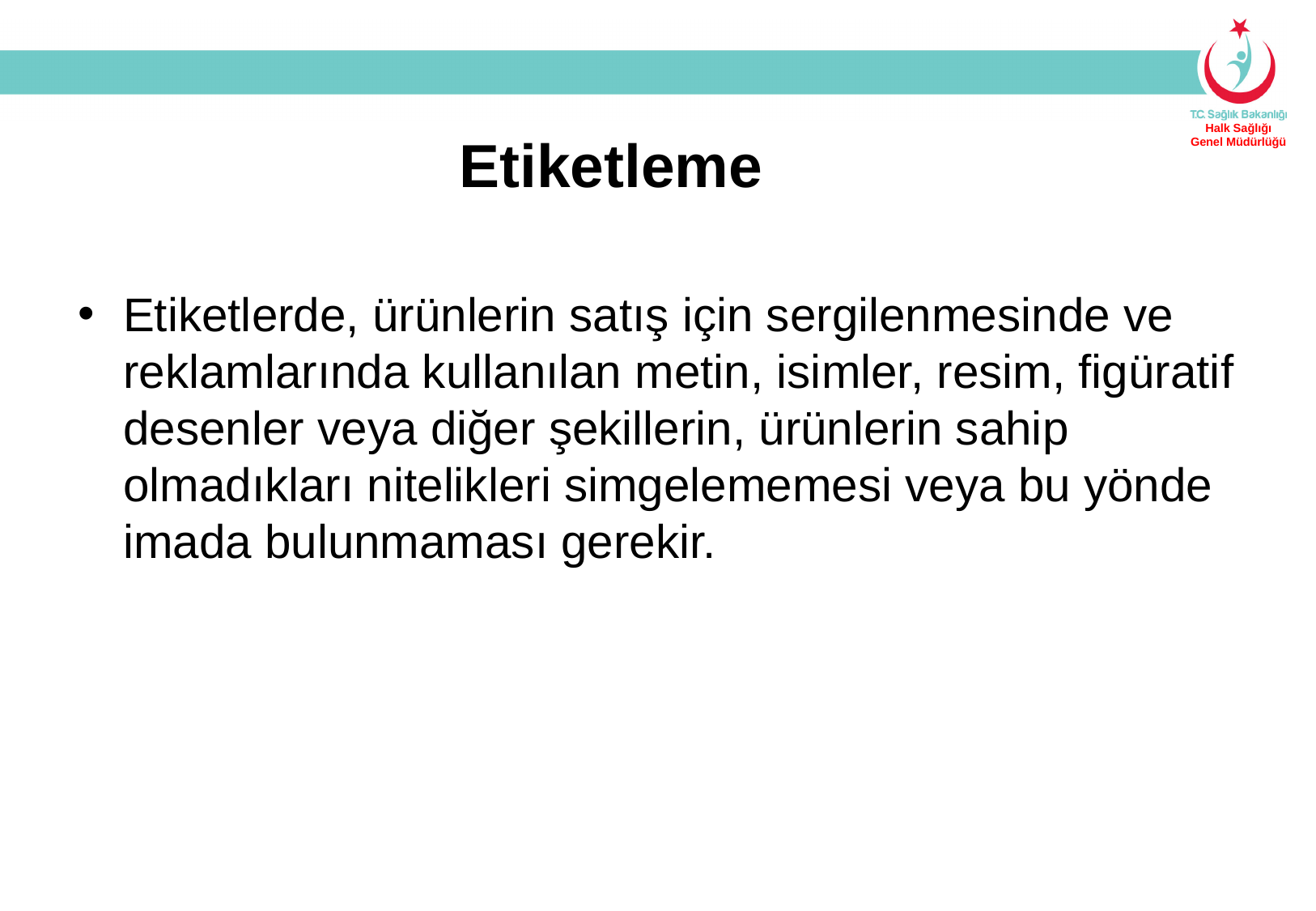

Etiketleme

Etiketlerde, ürünlerin satış için sergilenmesinde ve reklamlarında kullanılan metin, isimler, resim, figüratif desenler veya diğer şekillerin, ürünlerin sahip olmadıkları nitelikleri simgelememesi veya bu yönde imada bulunmaması gerekir.